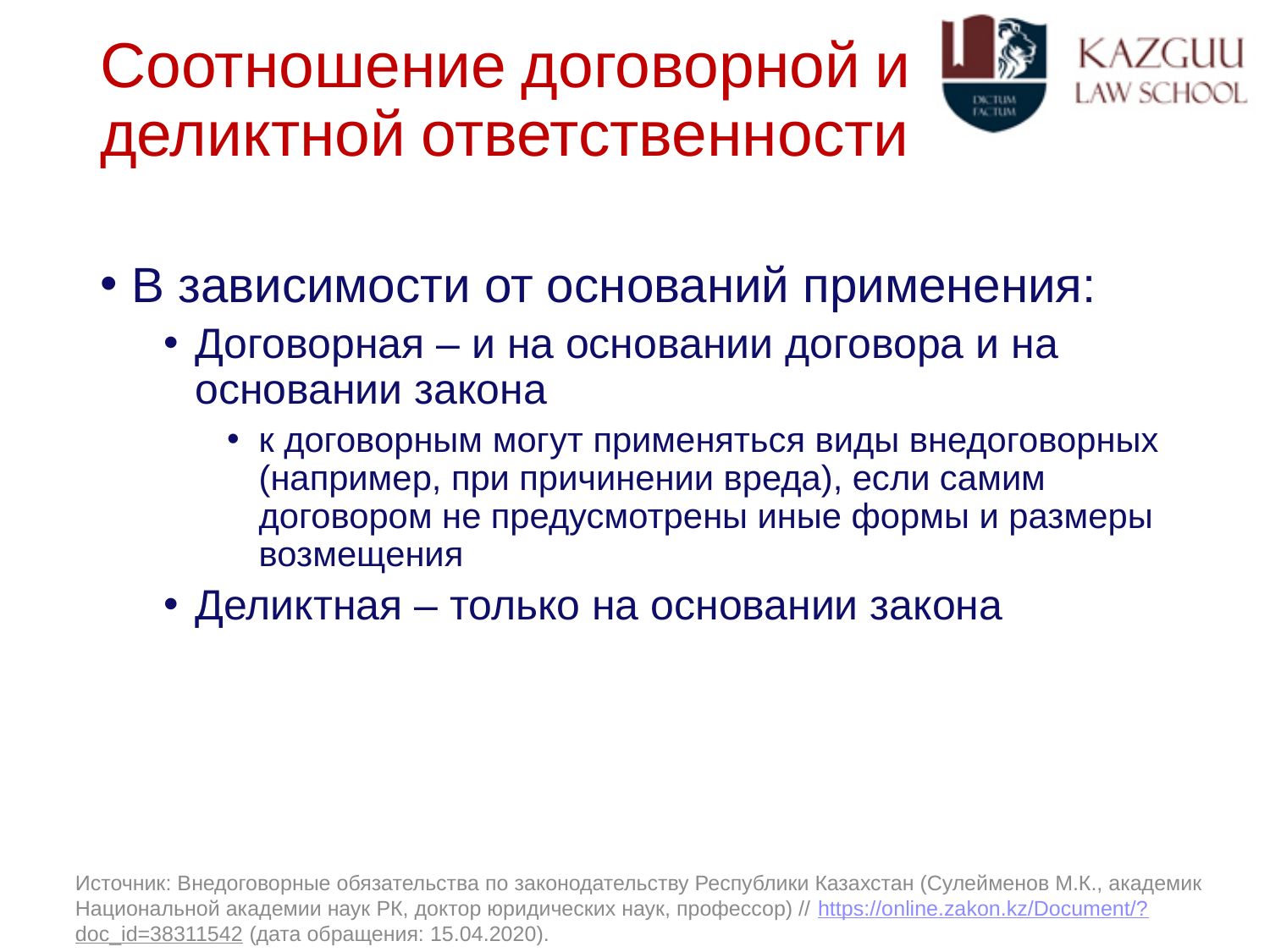

# Соотношение договорной и деликтной ответственности
В зависимости от оснований применения:
Договорная – и на основании договора и на основании закона
к договорным могут применяться виды внедоговорных (например, при причинении вреда), если самим договором не предусмотрены иные формы и размеры возмещения
Деликтная – только на основании закона
Источник: Внедоговорные обязательства по законодательству Республики Казахстан (Сулейменов М.К., академик Национальной академии наук РК, доктор юридических наук, профессор) // https://online.zakon.kz/Document/?doc_id=38311542 (дата обращения: 15.04.2020).